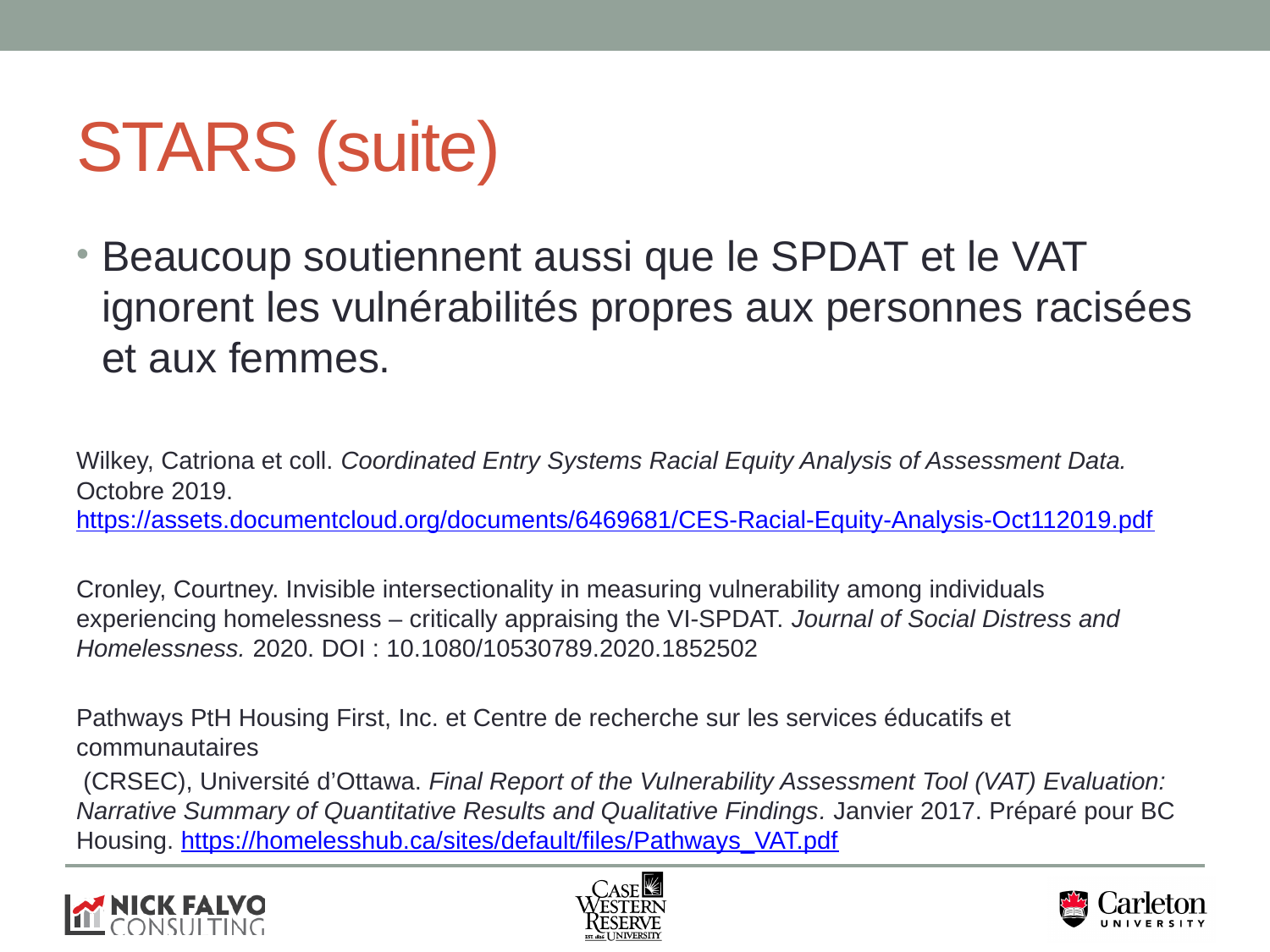

# STARS (suite)
Beaucoup soutiennent aussi que le SPDAT et le VAT ignorent les vulnérabilités propres aux personnes racisées et aux femmes.

Wilkey, Catriona et coll. Coordinated Entry Systems Racial Equity Analysis of Assessment Data. Octobre 2019. https://assets.documentcloud.org/documents/6469681/CES-Racial-Equity-Analysis-Oct112019.pdf

Cronley, Courtney. Invisible intersectionality in measuring vulnerability among individuals experiencing homelessness – critically appraising the VI-SPDAT. Journal of Social Distress and Homelessness. 2020. DOI : 10.1080/10530789.2020.1852502

Pathways PtH Housing First, Inc. et Centre de recherche sur les services éducatifs et communautaires
 (CRSEC), Université d’Ottawa. Final Report of the Vulnerability Assessment Tool (VAT) Evaluation: Narrative Summary of Quantitative Results and Qualitative Findings. Janvier 2017. Préparé pour BC Housing. https://homelesshub.ca/sites/default/files/Pathways_VAT.pdf